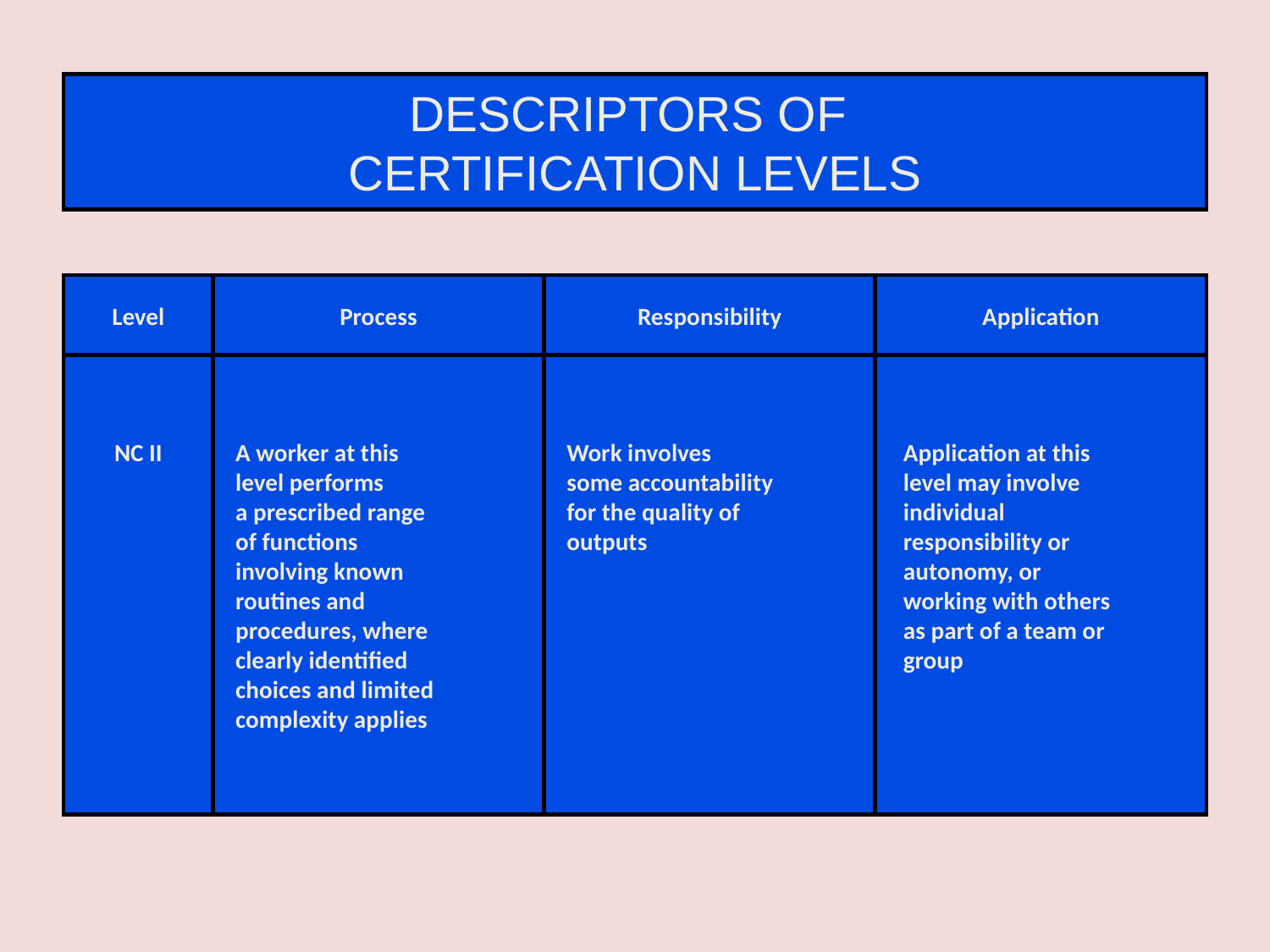

DESCRIPTORS OF
CERTIFICATION LEVELS
Level
Process
Responsibility
Application
NC II

 A worker at this
 level performs
 a prescribed range
 of functions
 involving known
 routines and
 procedures, where
 clearly identified
 choices and limited
 complexity applies
 Work involves
 some accountability
 for the quality of
 outputs

  Application at this
  level may involve
  individual
  responsibility or
  autonomy, or
  working with others
  as part of a team or
  group